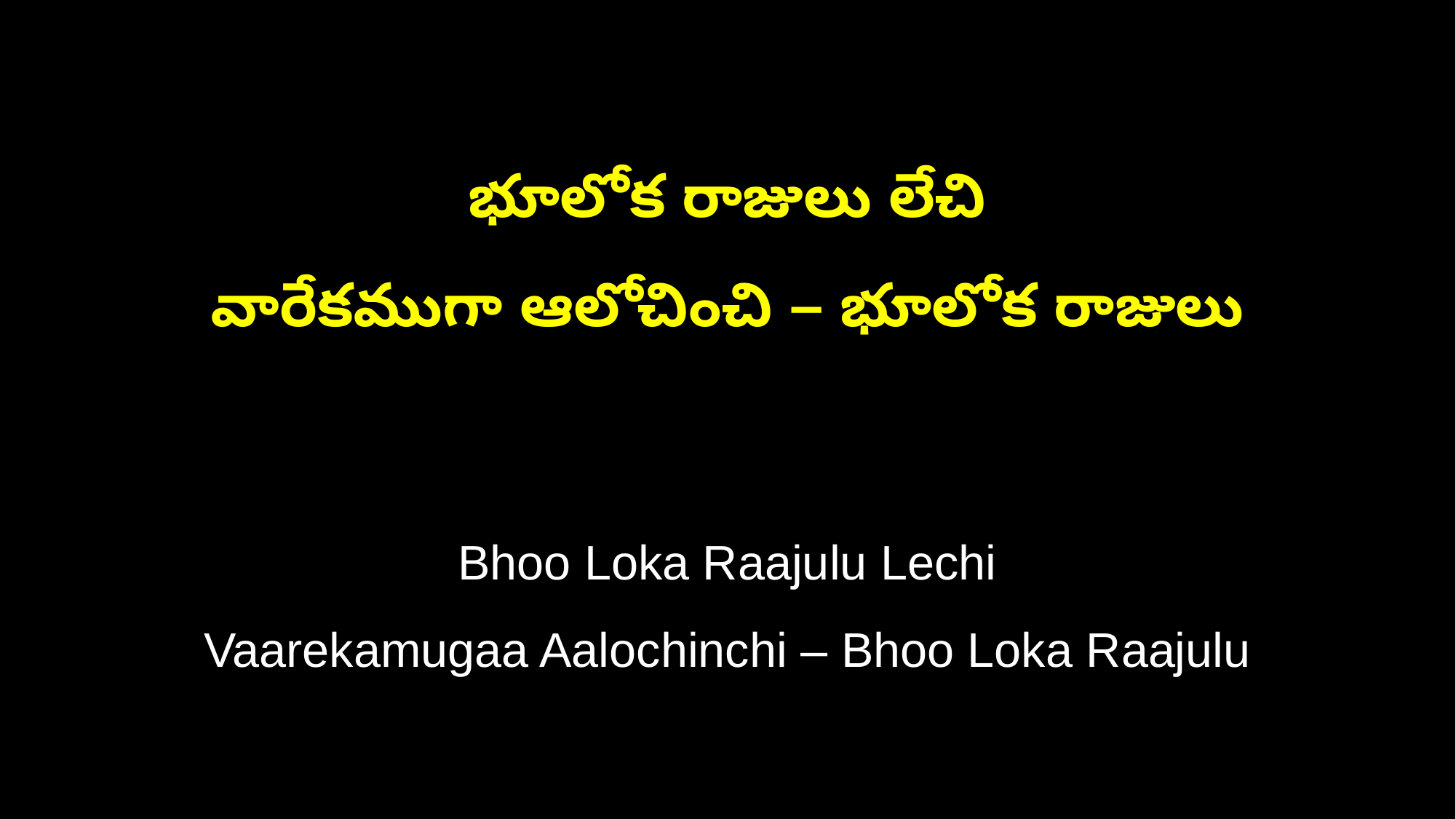

భూలోక రాజులు లేచి
వారేకముగా ఆలోచించి – భూలోక రాజులు
Bhoo Loka Raajulu Lechi
Vaarekamugaa Aalochinchi – Bhoo Loka Raajulu